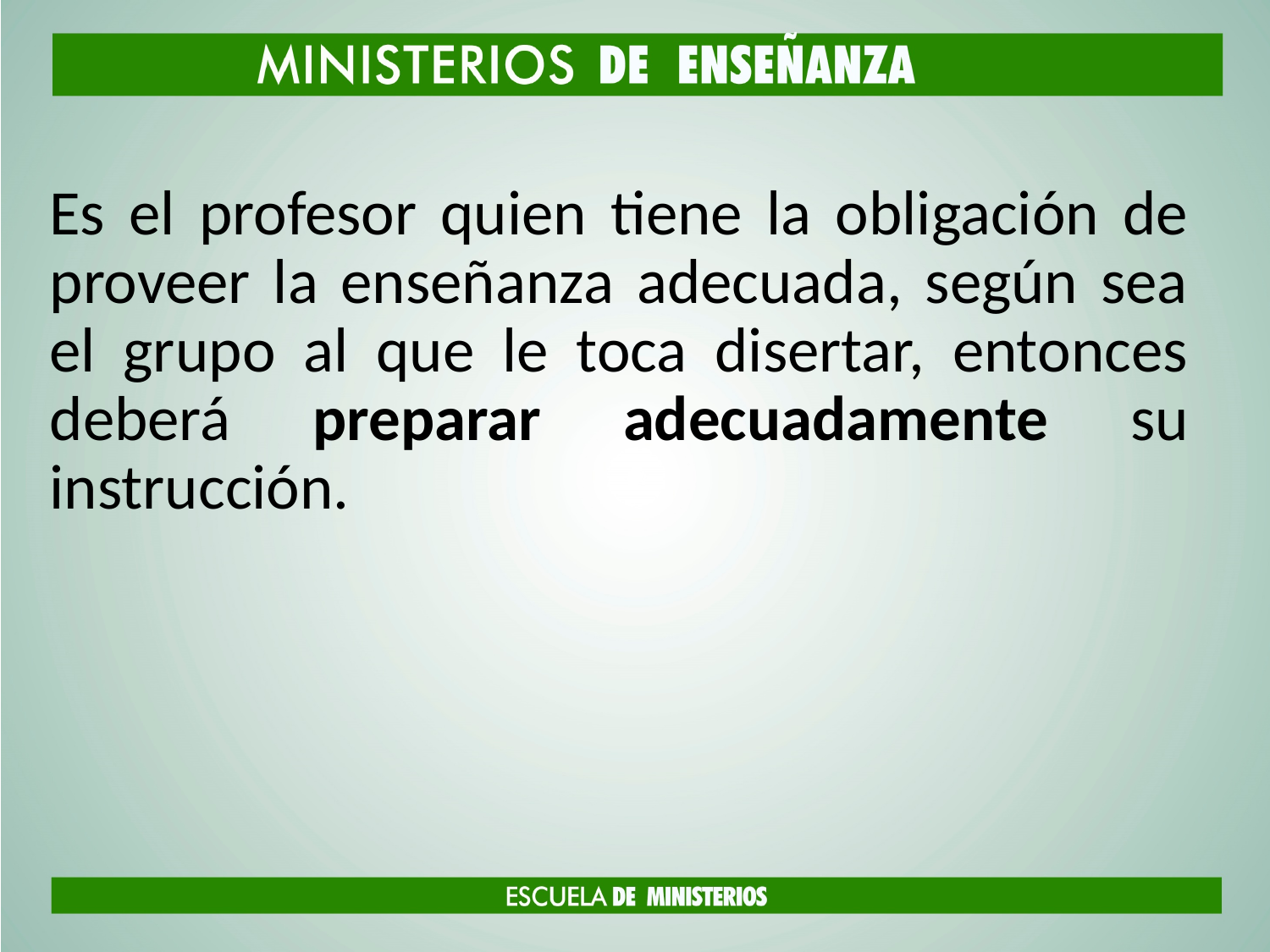

Es el profesor quien tiene la obligación de proveer la enseñanza adecuada, según sea el grupo al que le toca disertar, entonces deberá preparar adecuadamente su instrucción.